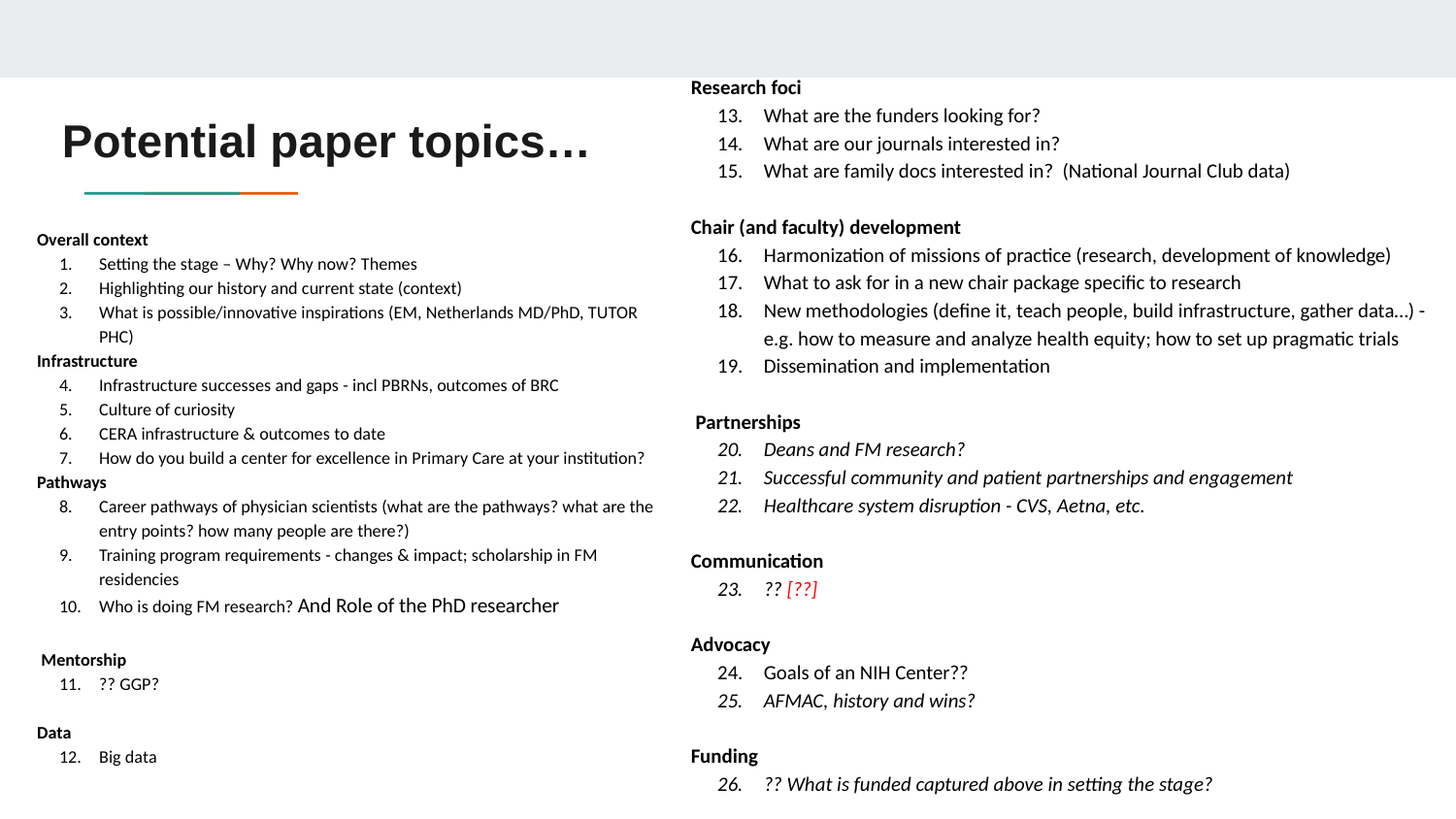

Research foci
What are the funders looking for?
What are our journals interested in?
What are family docs interested in?  (National Journal Club data)

Chair (and faculty) development
Harmonization of missions of practice (research, development of knowledge)
What to ask for in a new chair package specific to research
New methodologies (define it, teach people, build infrastructure, gather data…) - e.g. how to measure and analyze health equity; how to set up pragmatic trials
Dissemination and implementation

 Partnerships
Deans and FM research?
Successful community and patient partnerships and engagement
Healthcare system disruption - CVS, Aetna, etc.

Communication
?? [??]

Advocacy
Goals of an NIH Center??
AFMAC, history and wins?

Funding
?? What is funded captured above in setting the stage?
# Potential paper topics…
Overall context
Setting the stage – Why? Why now? Themes
Highlighting our history and current state (context)
What is possible/innovative inspirations (EM, Netherlands MD/PhD, TUTOR PHC)
Infrastructure
Infrastructure successes and gaps - incl PBRNs, outcomes of BRC
Culture of curiosity
CERA infrastructure & outcomes to date
How do you build a center for excellence in Primary Care at your institution?
Pathways
Career pathways of physician scientists (what are the pathways? what are the entry points? how many people are there?)
Training program requirements - changes & impact; scholarship in FM residencies
Who is doing FM research? And Role of the PhD researcher

 Mentorship
?? GGP?

Data
Big data